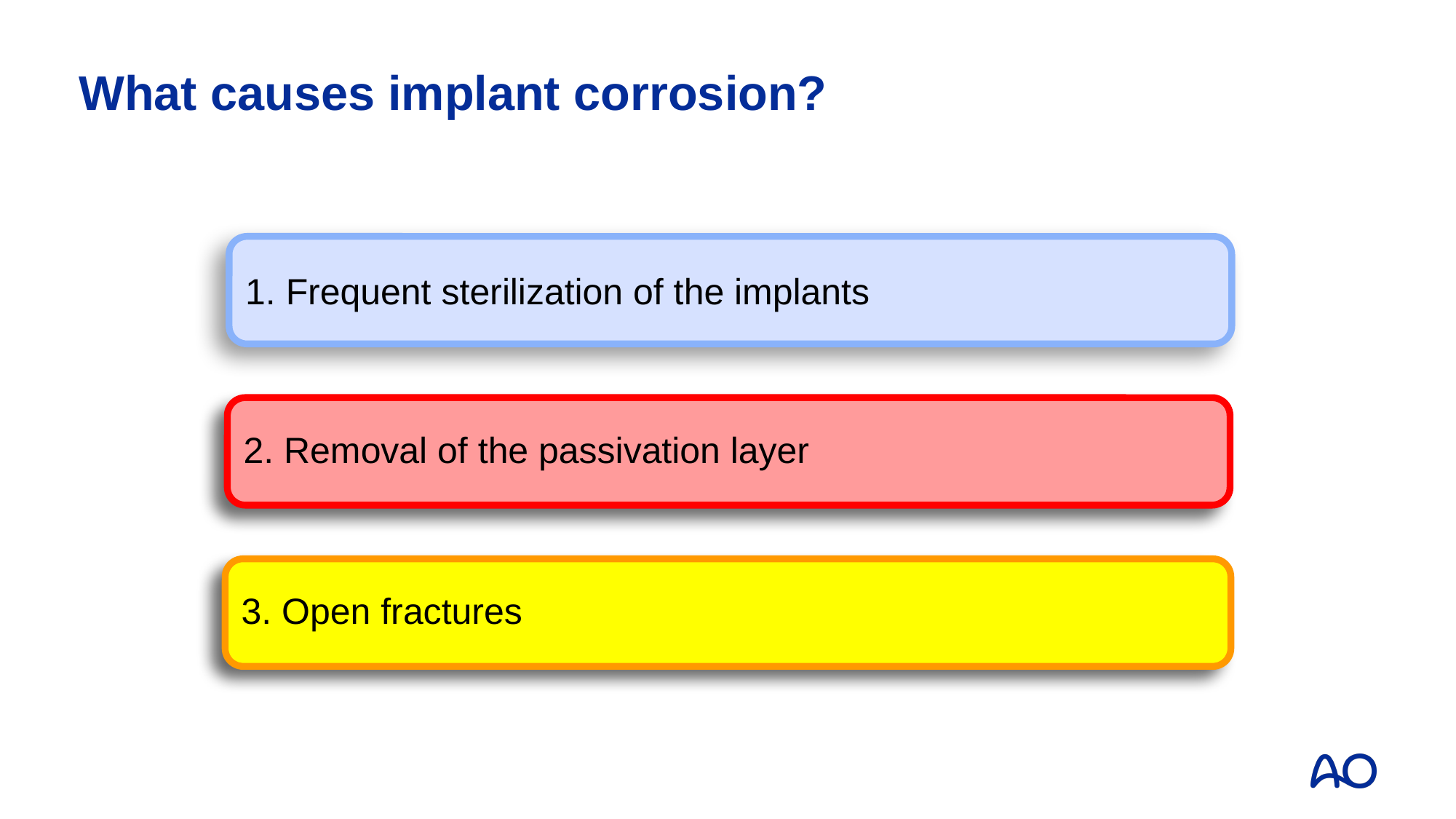

# What causes implant corrosion?
1. Frequent sterilization of the implants
2. Removal of the passivation layer
3. Open fractures